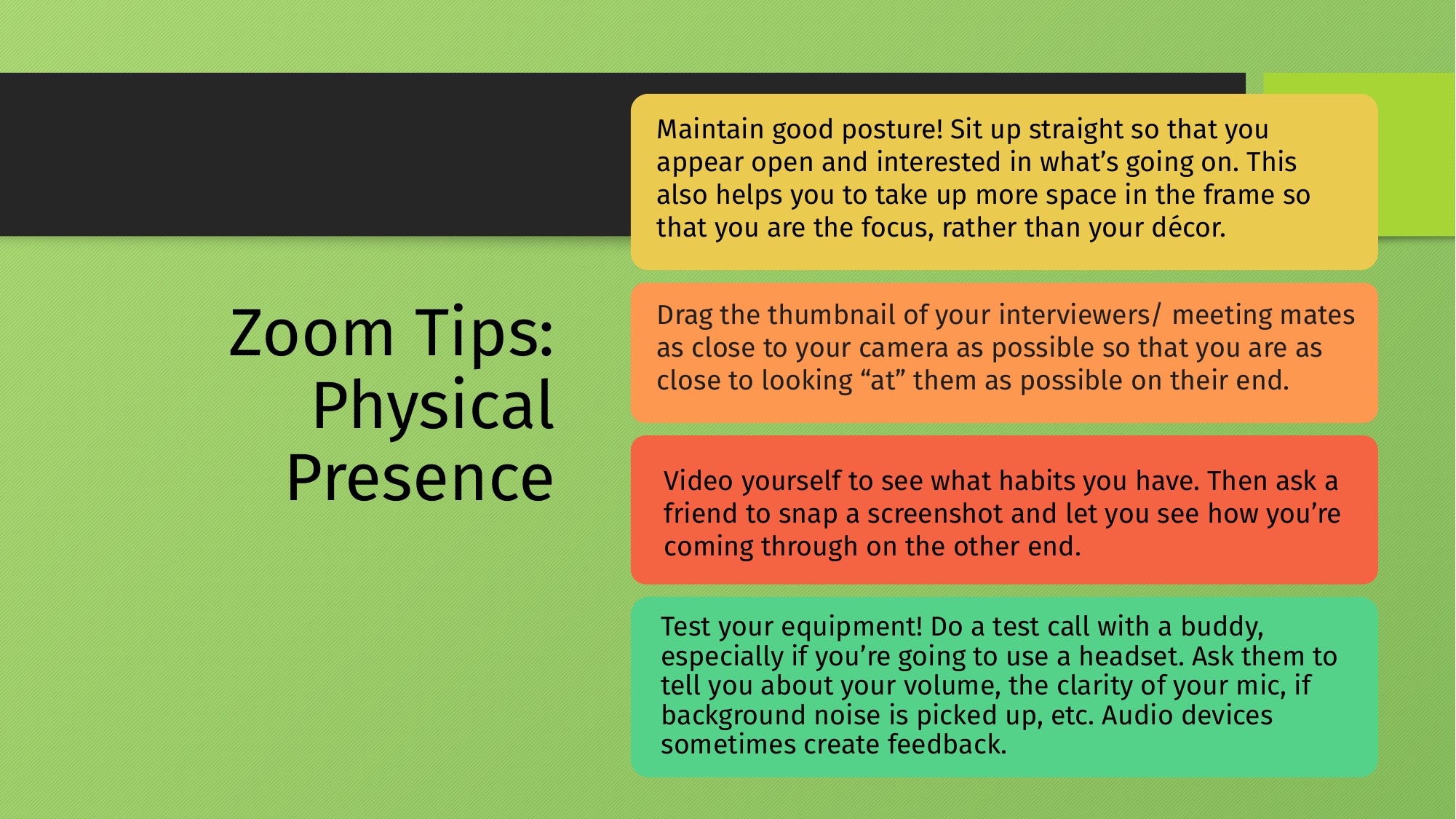

Maintain good posture! Sit up straight so that you appear open and interested in what’s going on. This also helps you to take up more space in the frame so that you are the focus, rather than your décor.
# Zoom Tips: Physical Presence

Drag the thumbnail of your interviewers/ meeting mates as close to your camera as possible so that you are as close to looking “at” them as possible on their end.

Video yourself to see what habits you have. Then ask a friend to snap a screenshot and let you see how you’re coming through on the other end.

Test your equipment! Do a test call with a buddy, especially if you’re going to use a headset. Ask them to tell you about your volume, the clarity of your mic, if background noise is picked up, etc. Audio devices sometimes create feedback.